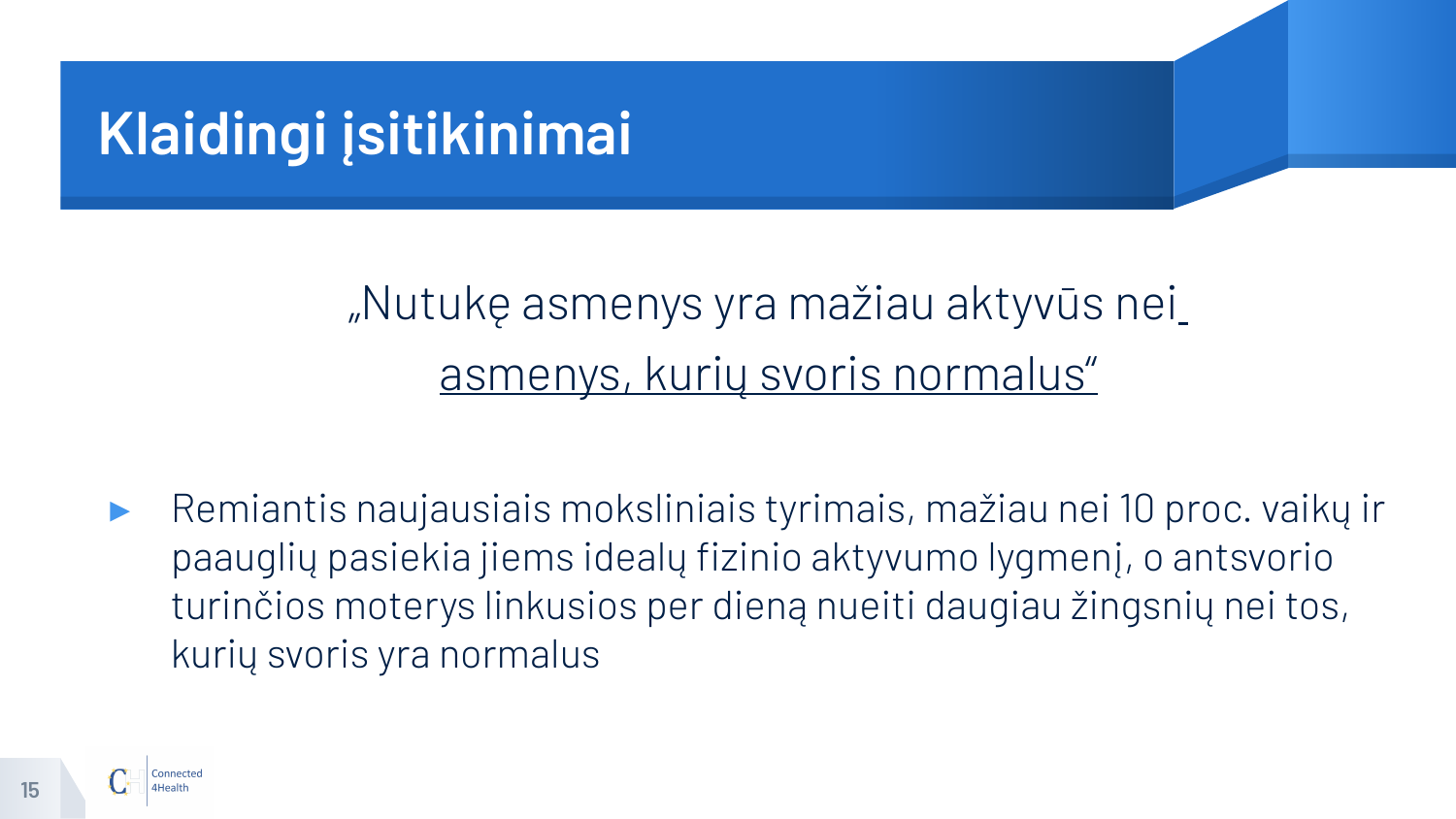

# Klaidingi įsitikinimai
„Nutukę asmenys yra mažiau aktyvūs nei
asmenys, kurių svoris normalus“

Remiantis naujausiais moksliniais tyrimais, mažiau nei 10 proc. vaikų ir paauglių pasiekia jiems idealų fizinio aktyvumo lygmenį, o antsvorio turinčios moterys linkusios per dieną nueiti daugiau žingsnių nei tos, kurių svoris yra normalus
15